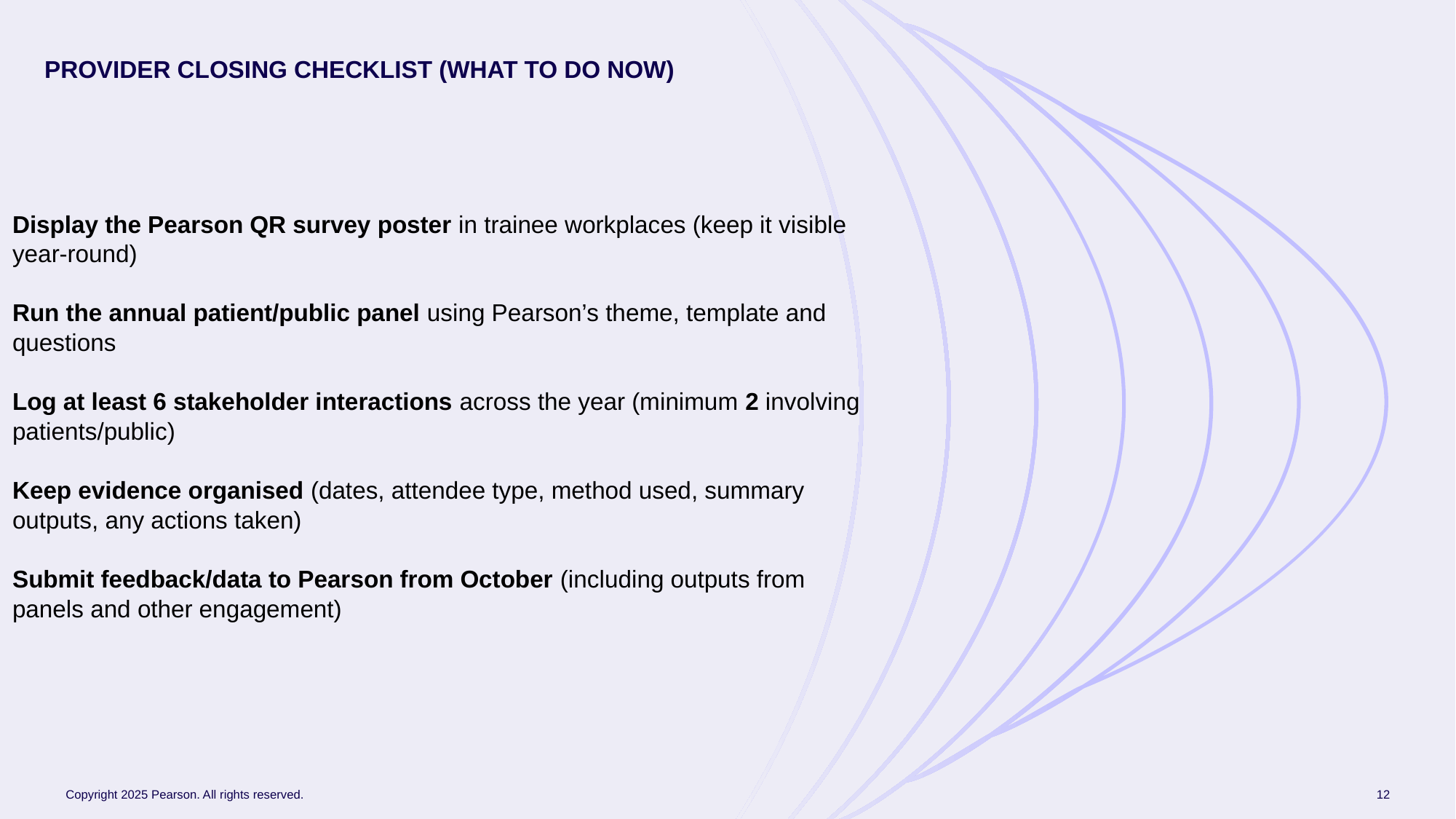

Provider closing checklist (what to do now)

Display the Pearson QR survey poster in trainee workplaces (keep it visible year-round)

Run the annual patient/public panel using Pearson’s theme, template and questions

Log at least 6 stakeholder interactions across the year (minimum 2 involving patients/public)

Keep evidence organised (dates, attendee type, method used, summary outputs, any actions taken)

Submit feedback/data to Pearson from October (including outputs from panels and other engagement)

Copyright 2025 Pearson. All rights reserved.
12